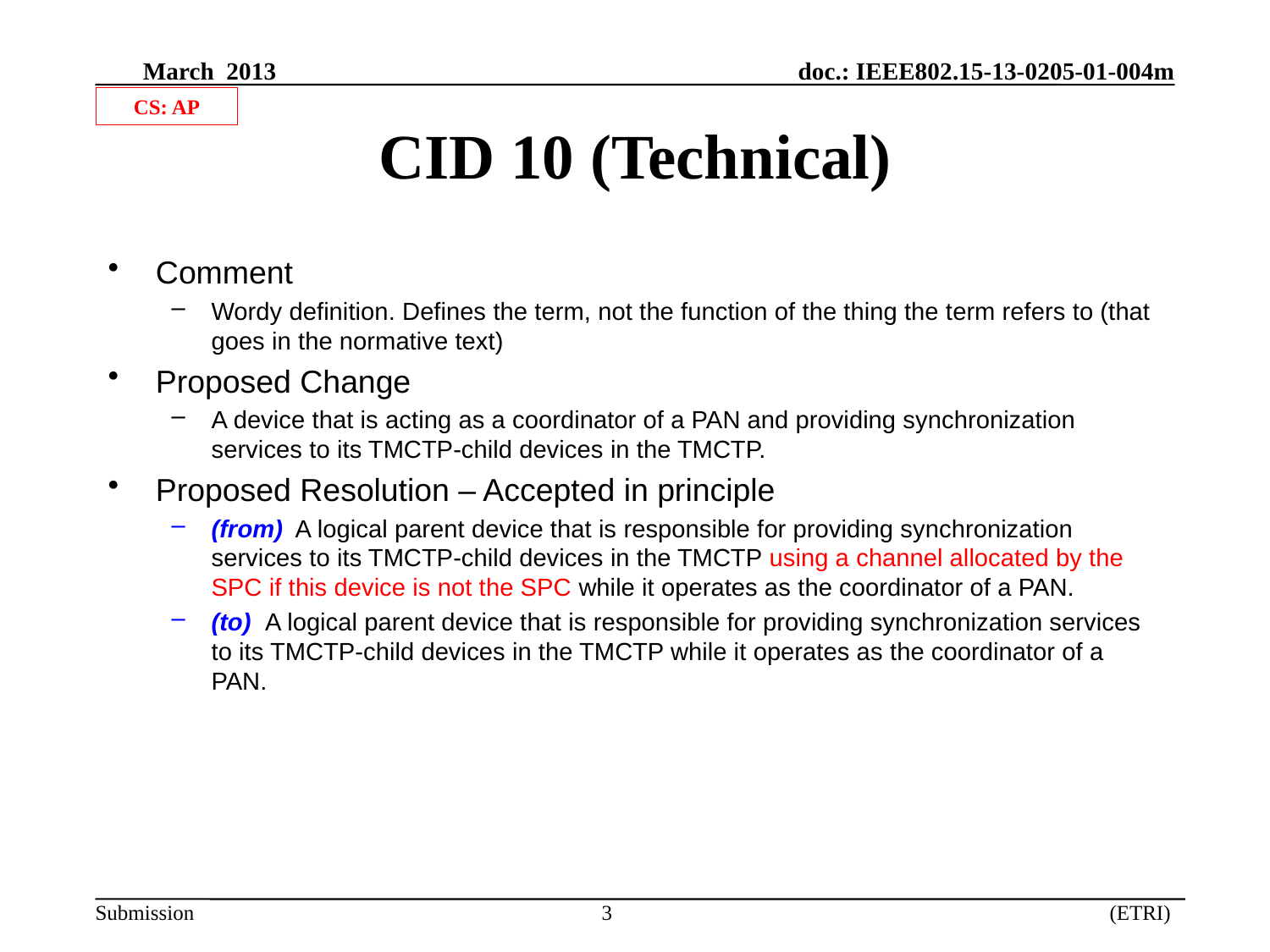

CS: AP
# CID 10 (Technical)
Comment
Wordy definition. Defines the term, not the function of the thing the term refers to (that goes in the normative text)
Proposed Change
A device that is acting as a coordinator of a PAN and providing synchronization services to its TMCTP-child devices in the TMCTP.
Proposed Resolution – Accepted in principle
(from)  A logical parent device that is responsible for providing synchronization services to its TMCTP-child devices in the TMCTP using a channel allocated by the SPC if this device is not the SPC while it operates as the coordinator of a PAN.
(to)  A logical parent device that is responsible for providing synchronization services to its TMCTP-child devices in the TMCTP while it operates as the coordinator of a PAN.